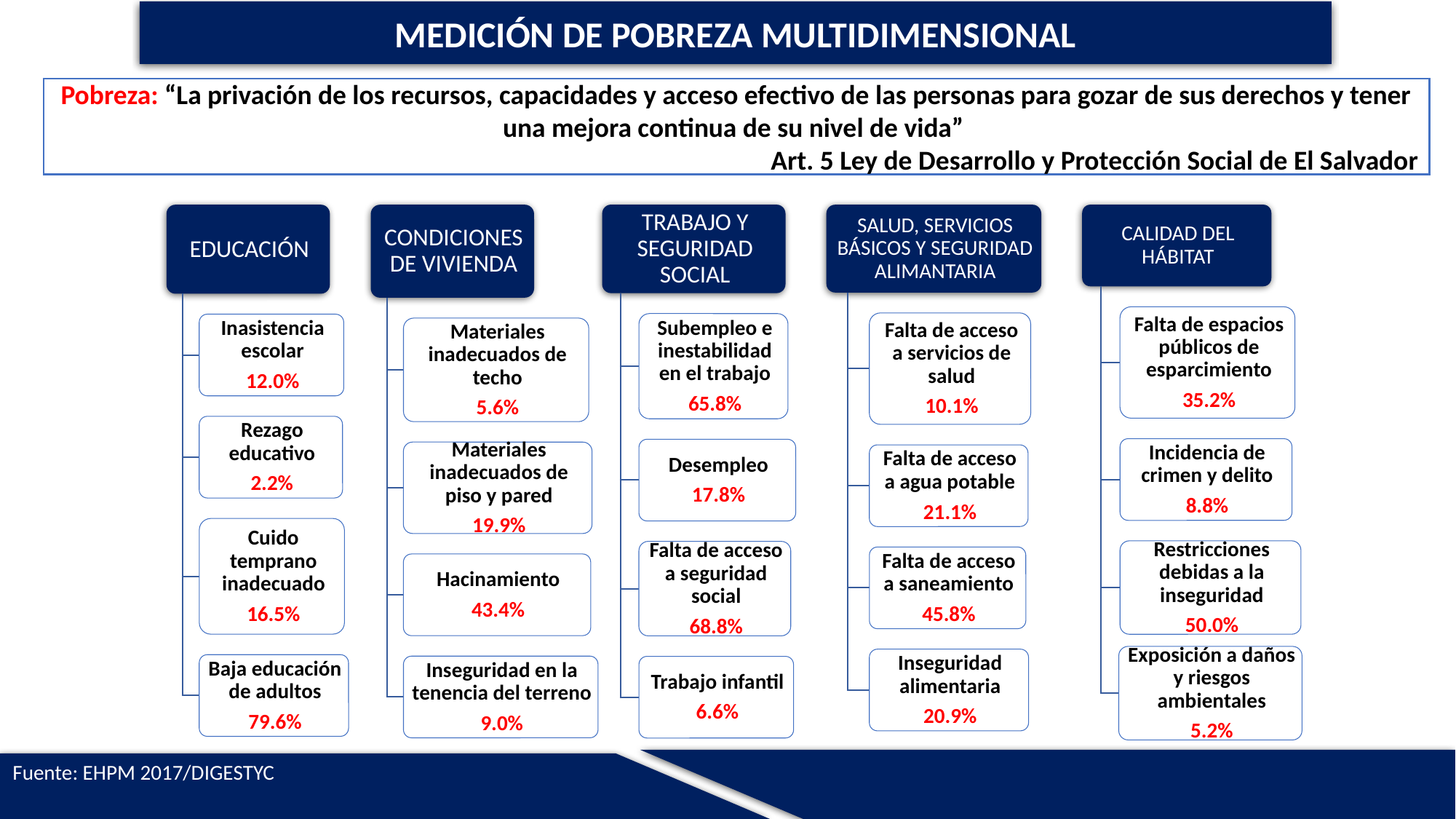

MEDICIÓN DE POBREZA MULTIDIMENSIONAL
Pobreza: “La privación de los recursos, capacidades y acceso efectivo de las personas para gozar de sus derechos y tener una mejora continua de su nivel de vida”
Art. 5 Ley de Desarrollo y Protección Social de El Salvador
EDUCACIÓN
Inasistencia escolar
12.0%
Rezago educativo
2.2%
Cuido temprano inadecuado
16.5%
Baja educación de adultos
79.6%
CONDICIONES DE VIVIENDA
Materiales inadecuados de techo
5.6%
Materiales inadecuados de piso y pared
19.9%
Hacinamiento
43.4%
Inseguridad en la tenencia del terreno
9.0%
TRABAJO Y SEGURIDAD SOCIAL
Subempleo e inestabilidad en el trabajo
65.8%
Desempleo
17.8%
Falta de acceso a seguridad social
68.8%
Trabajo infantil
6.6%
SALUD, SERVICIOS BÁSICOS Y SEGURIDAD ALIMANTARIA
Falta de acceso a servicios de salud
10.1%
Falta de acceso a agua potable
21.1%
Falta de acceso a saneamiento
45.8%
Inseguridad alimentaria
20.9%
CALIDAD DEL HÁBITAT
Falta de espacios públicos de esparcimiento
35.2%
Incidencia de crimen y delito
8.8%
Restricciones debidas a la inseguridad
50.0%
Exposición a daños y riesgos ambientales
5.2%

Fuente: EHPM 2017/DIGESTYC